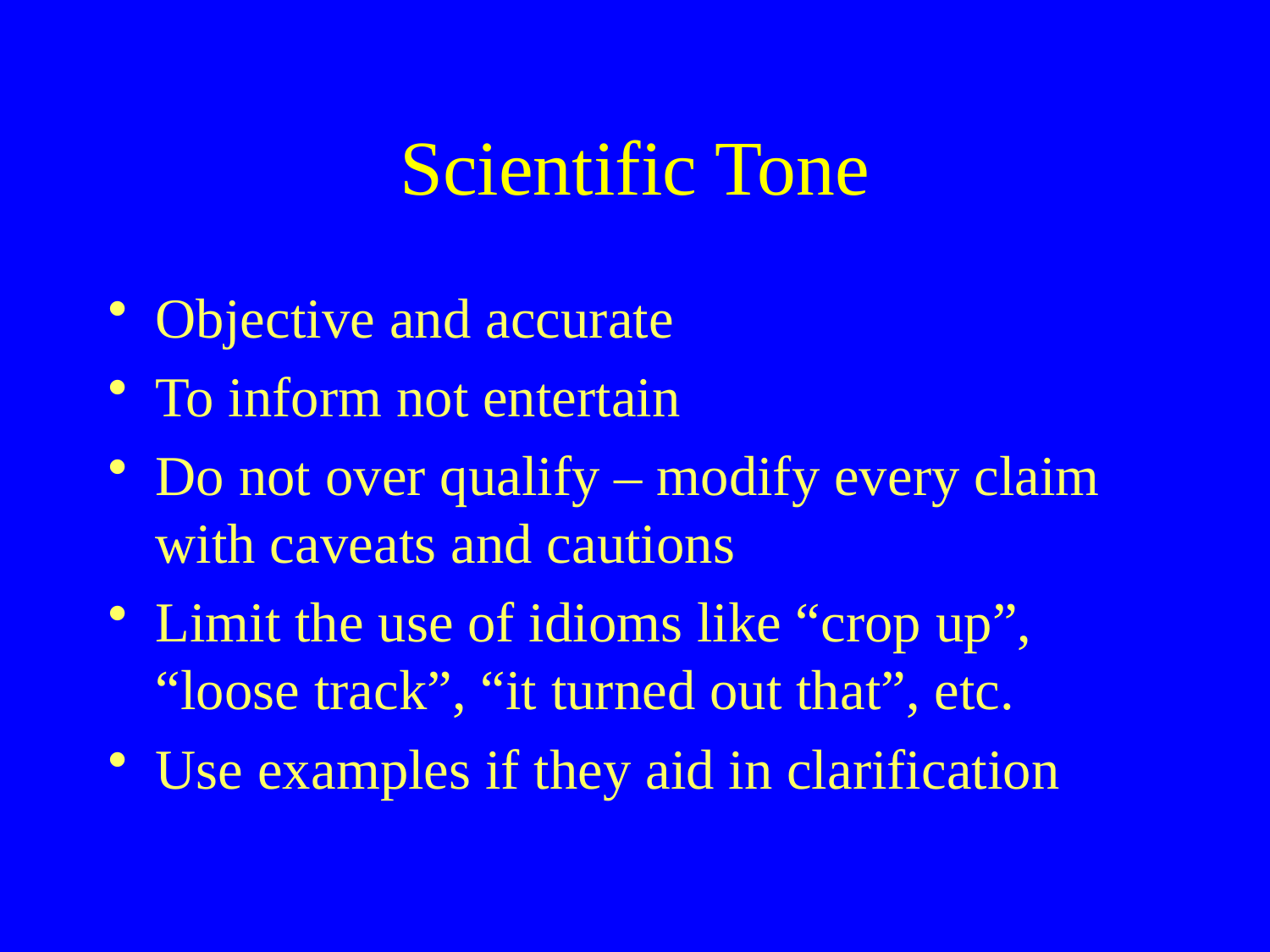

# Scientific Tone
Objective and accurate
To inform not entertain
Do not over qualify – modify every claim with caveats and cautions
Limit the use of idioms like “crop up”, “loose track”, “it turned out that”, etc.
Use examples if they aid in clarification